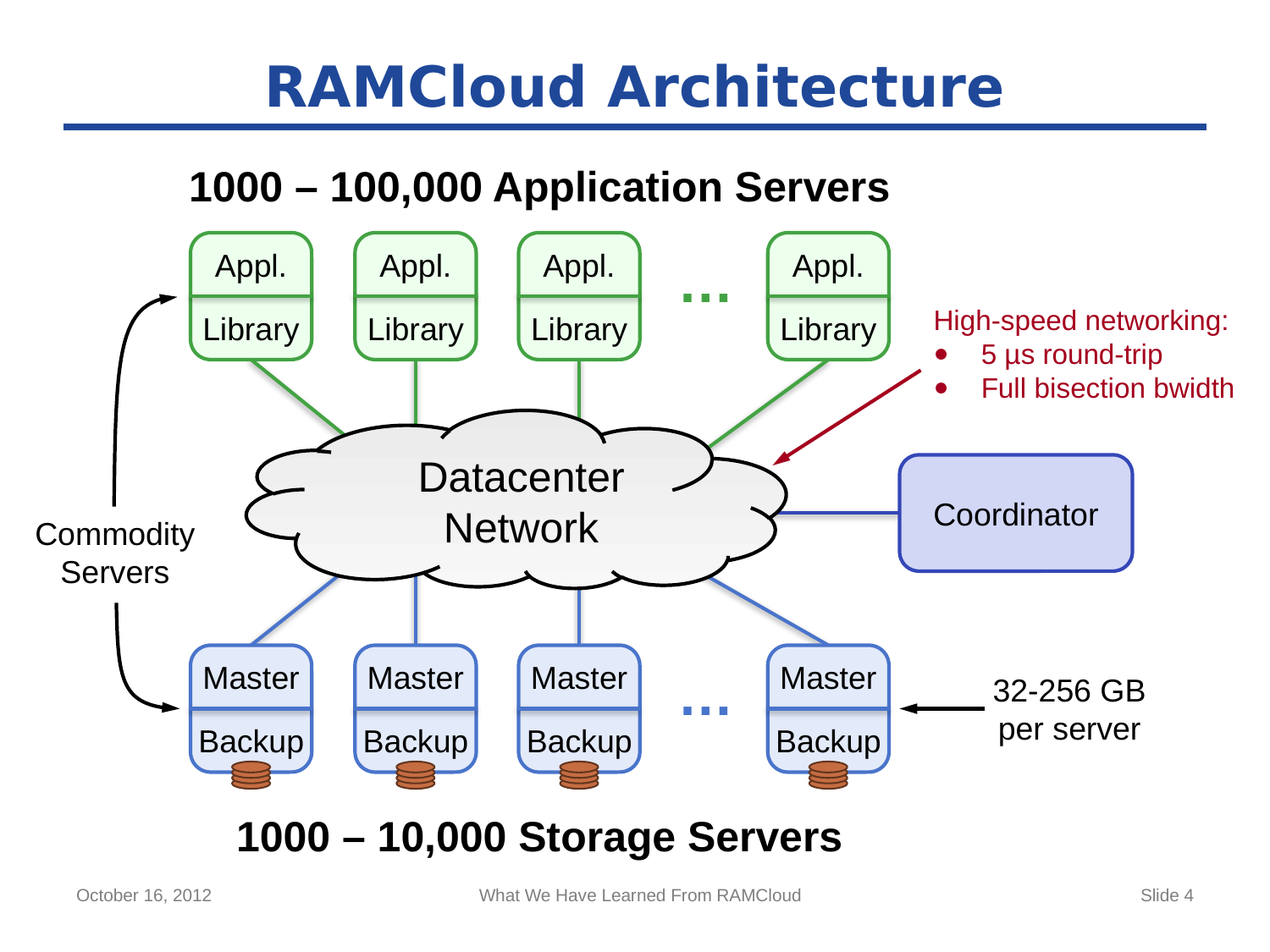

# RAMCloud Architecture
1000 – 100,000 Application Servers

Appl.
Library

Appl.
Library

Appl.
Library

Appl.
Library
…
High-speed networking:
5 µs round-trip
Full bisection bwidth

Datacenter
Network
Coordinator
Commodity
Servers

Master
Backup

Master
Backup

Master
Backup

Master
Backup

…
32-256 GB
per server
1000 – 10,000 Storage Servers
October 16, 2012
What We Have Learned From RAMCloud
Slide 4